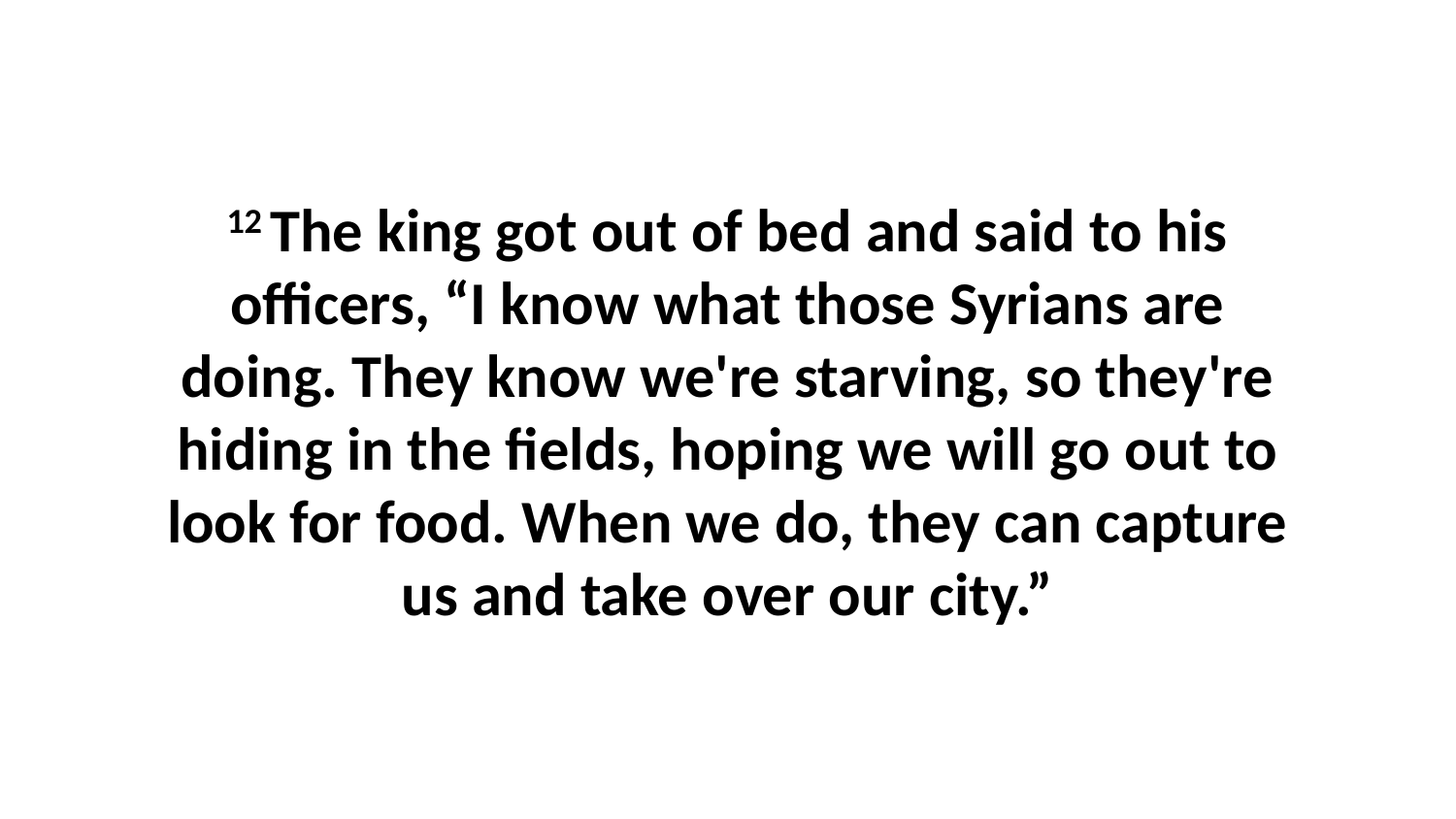

12 The king got out of bed and said to his officers, “I know what those Syrians are doing. They know we're starving, so they're hiding in the fields, hoping we will go out to look for food. When we do, they can capture us and take over our city.”